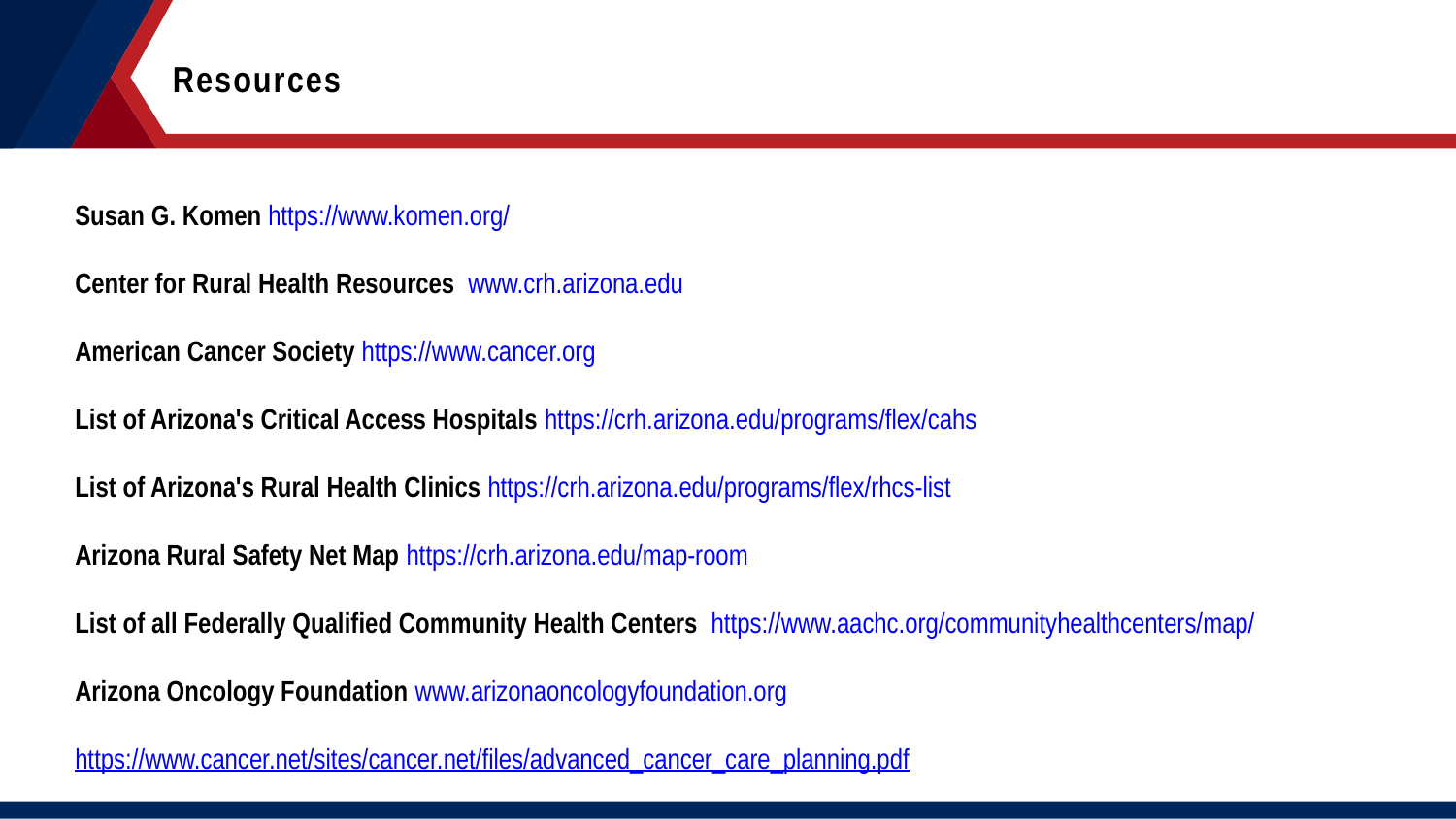

Resources

Susan G. Komen https://www.komen.org/

Center for Rural Health Resources  www.crh.arizona.edu

American Cancer Society https://www.cancer.org

List of Arizona's Critical Access Hospitals https://crh.arizona.edu/programs/flex/cahs

List of Arizona's Rural Health Clinics https://crh.arizona.edu/programs/flex/rhcs-list

Arizona Rural Safety Net Map https://crh.arizona.edu/map-room

List of all Federally Qualified Community Health Centers  https://www.aachc.org/communityhealthcenters/map/

Arizona Oncology Foundation www.arizonaoncologyfoundation.org

https://www.cancer.net/sites/cancer.net/files/advanced_cancer_care_planning.pdf